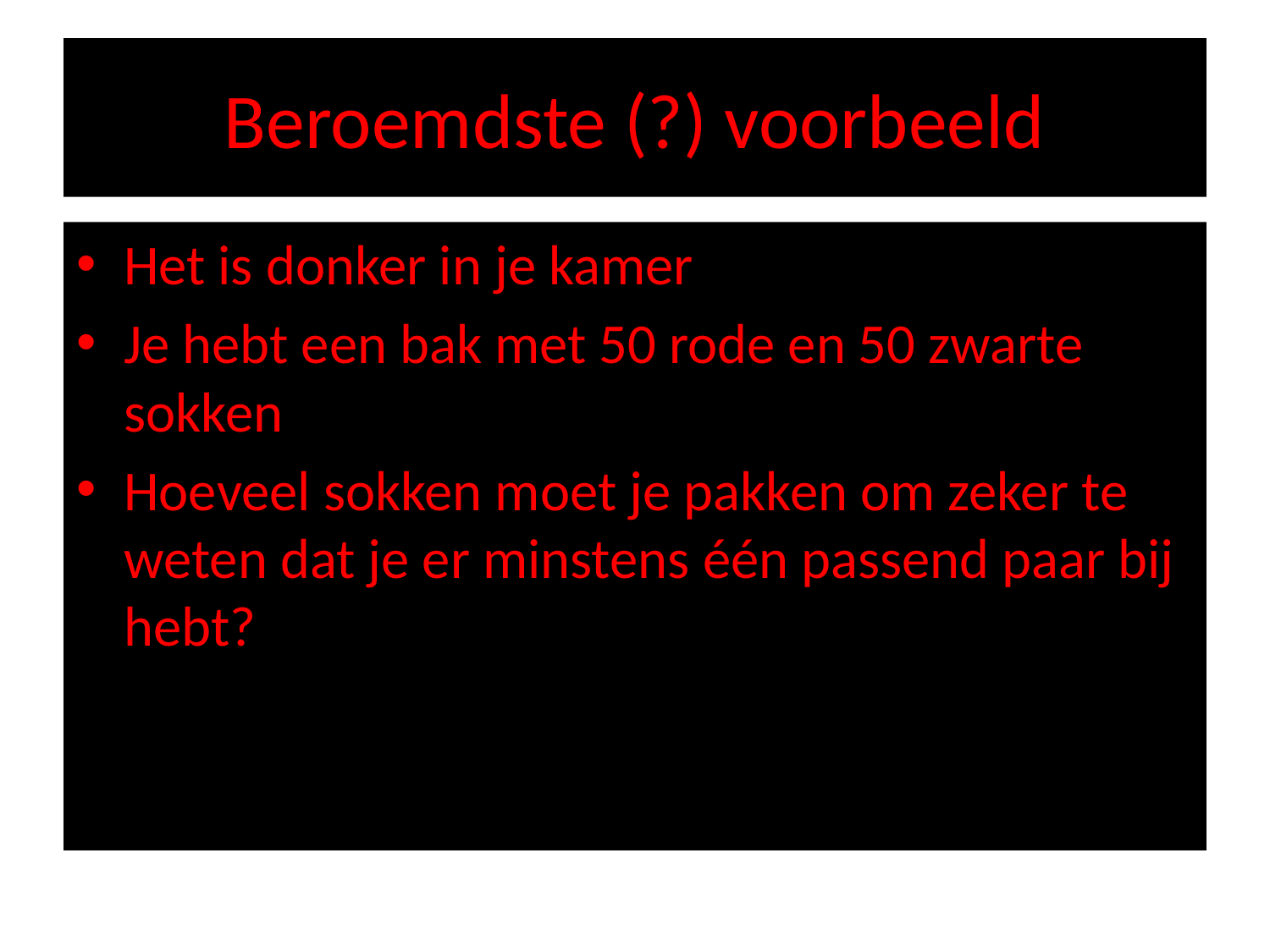

# Beroemdste (?) voorbeeld
Het is donker in je kamer
Je hebt een bak met 50 rode en 50 zwarte sokken
Hoeveel sokken moet je pakken om zeker te weten dat je er minstens één passend paar bij hebt?